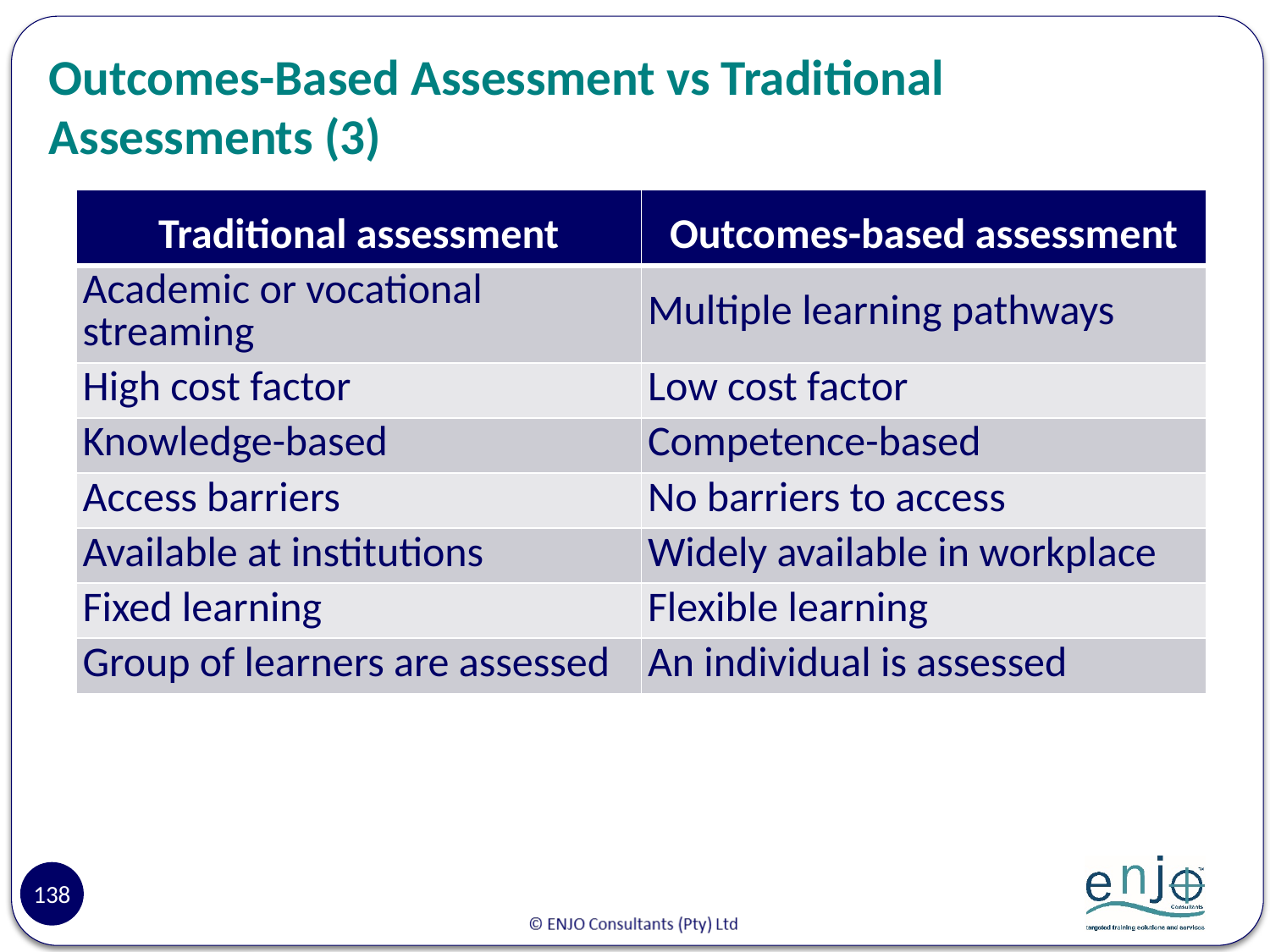

# Outcomes-Based Assessment vs Traditional Assessments (3)
| Traditional assessment | Outcomes-based assessment |
| --- | --- |
| Academic or vocational streaming | Multiple learning pathways |
| High cost factor | Low cost factor |
| Knowledge-based | Competence-based |
| Access barriers | No barriers to access |
| Available at institutions | Widely available in workplace |
| Fixed learning | Flexible learning |
| Group of learners are assessed | An individual is assessed |
138